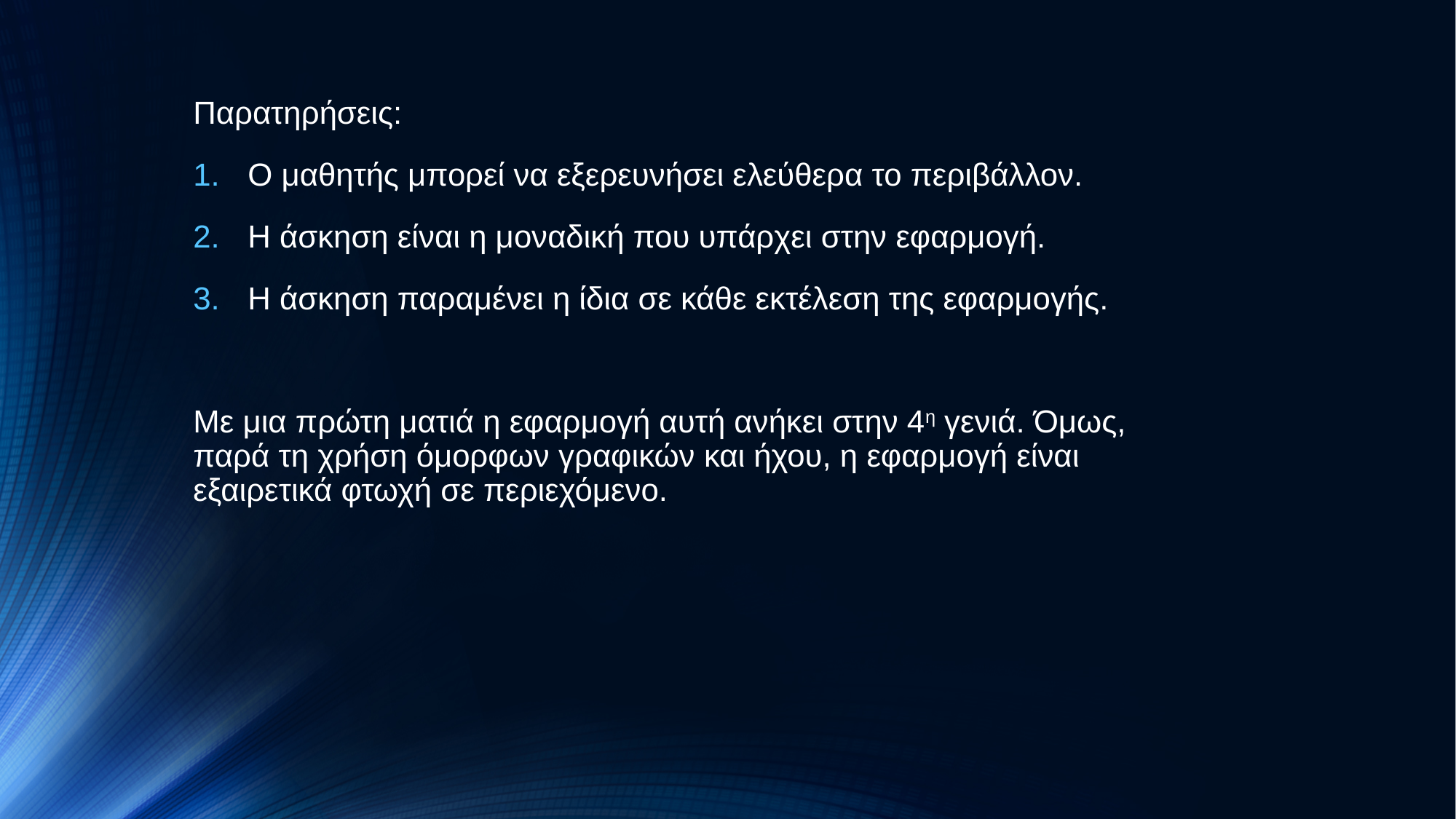

#
Παρατηρήσεις:
Ο μαθητής μπορεί να εξερευνήσει ελεύθερα το περιβάλλον.
Η άσκηση είναι η μοναδική που υπάρχει στην εφαρμογή.
Η άσκηση παραμένει η ίδια σε κάθε εκτέλεση της εφαρμογής.

Με μια πρώτη ματιά η εφαρμογή αυτή ανήκει στην 4η γενιά. Όμως, παρά τη χρήση όμορφων γραφικών και ήχου, η εφαρμογή είναι εξαιρετικά φτωχή σε περιεχόμενο.